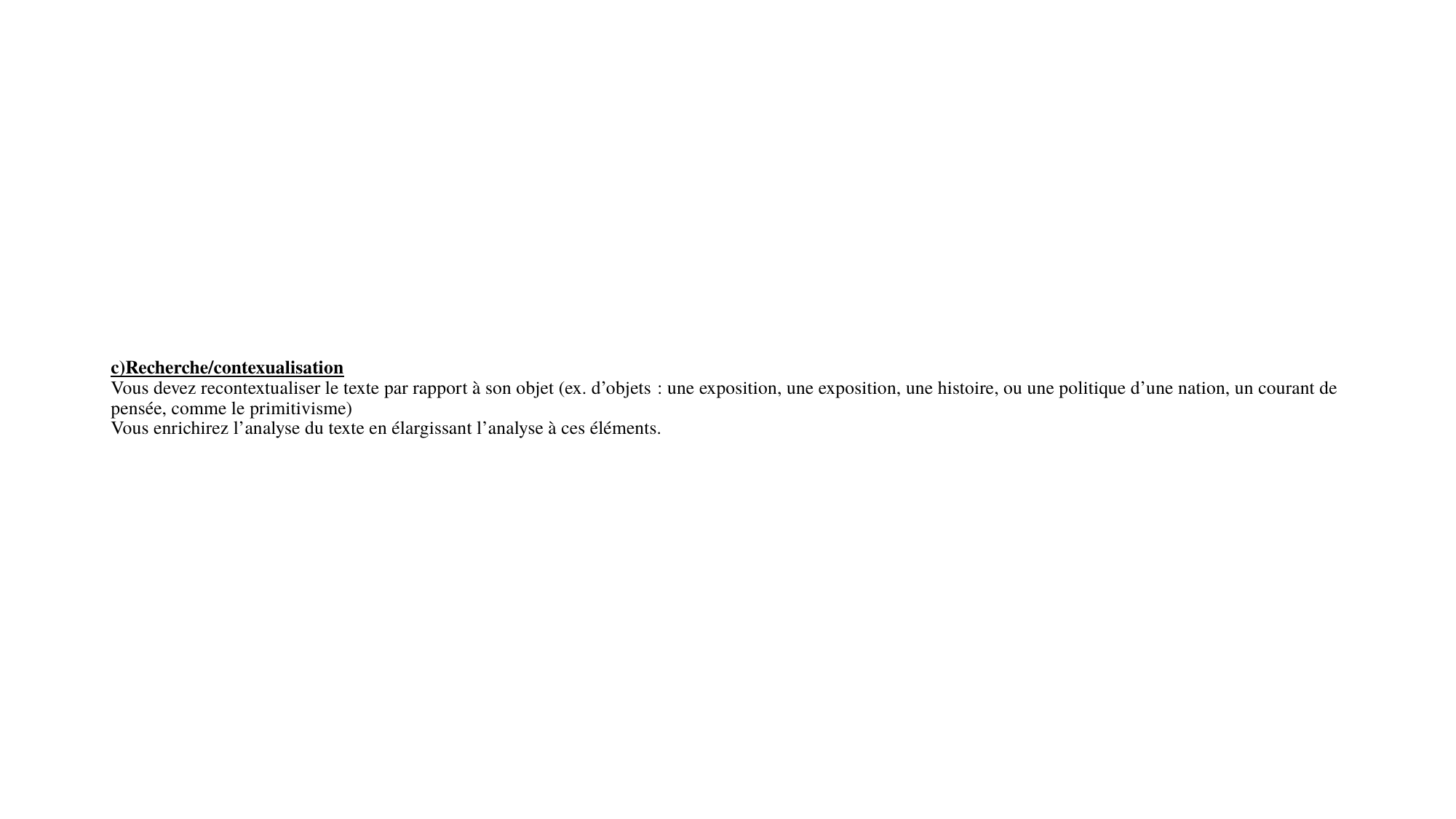

# c)Recherche/contexualisation Vous devez recontextualiser le texte par rapport à son objet (ex. d’objets : une exposition, une exposition, une histoire, ou une politique d’une nation, un courant de pensée, comme le primitivisme) Vous enrichirez l’analyse du texte en élargissant l’analyse à ces éléments.